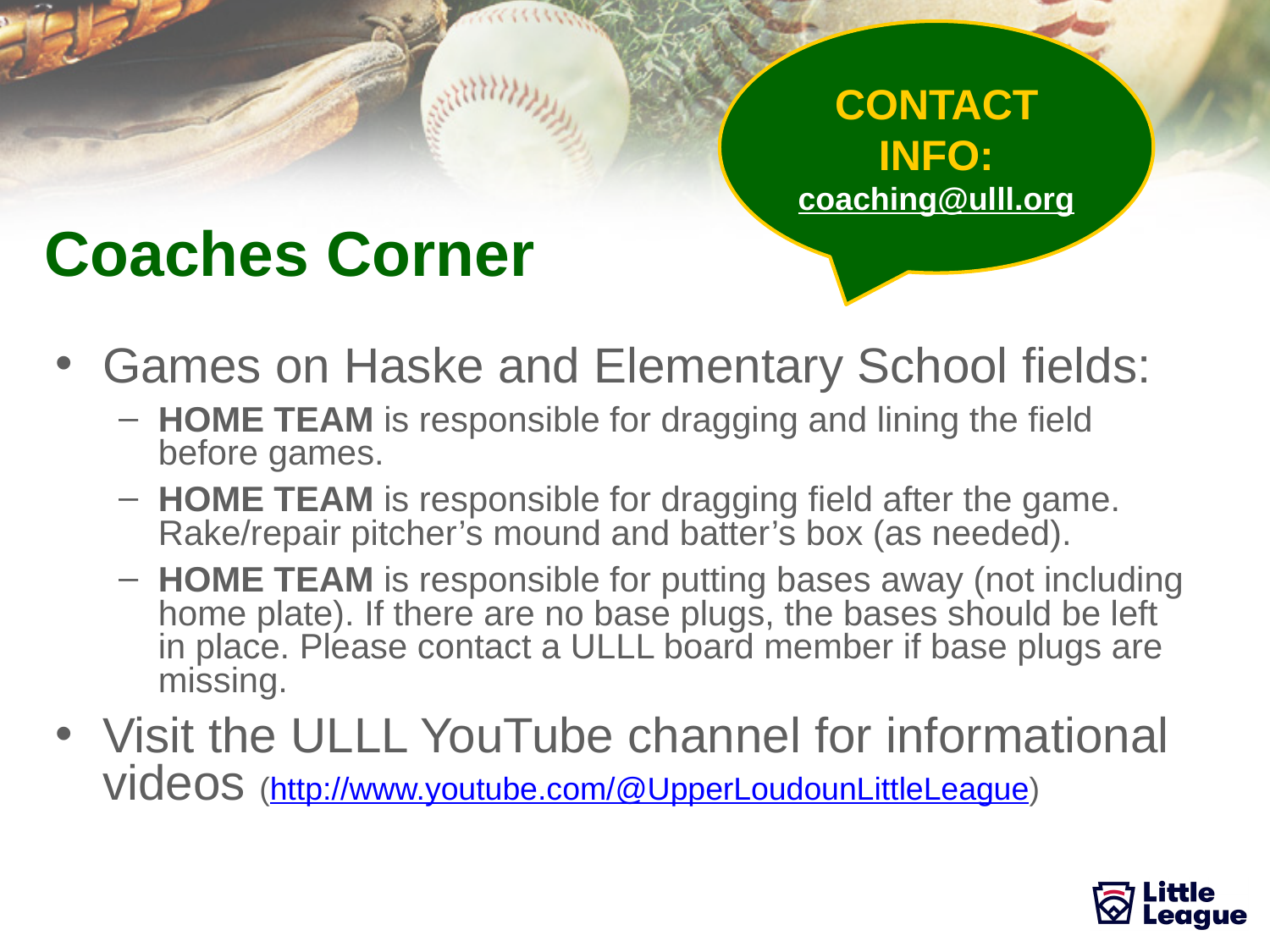

CONTACT INFO:
coaching@ulll.org
# Coaches Corner
Games on Haske and Elementary School fields:
HOME TEAM is responsible for dragging and lining the field before games.
HOME TEAM is responsible for dragging field after the game. Rake/repair pitcher’s mound and batter’s box (as needed).
HOME TEAM is responsible for putting bases away (not including home plate). If there are no base plugs, the bases should be left in place. Please contact a ULLL board member if base plugs are missing.
Visit the ULLL YouTube channel for informational videos (http://www.youtube.com/@UpperLoudounLittleLeague)